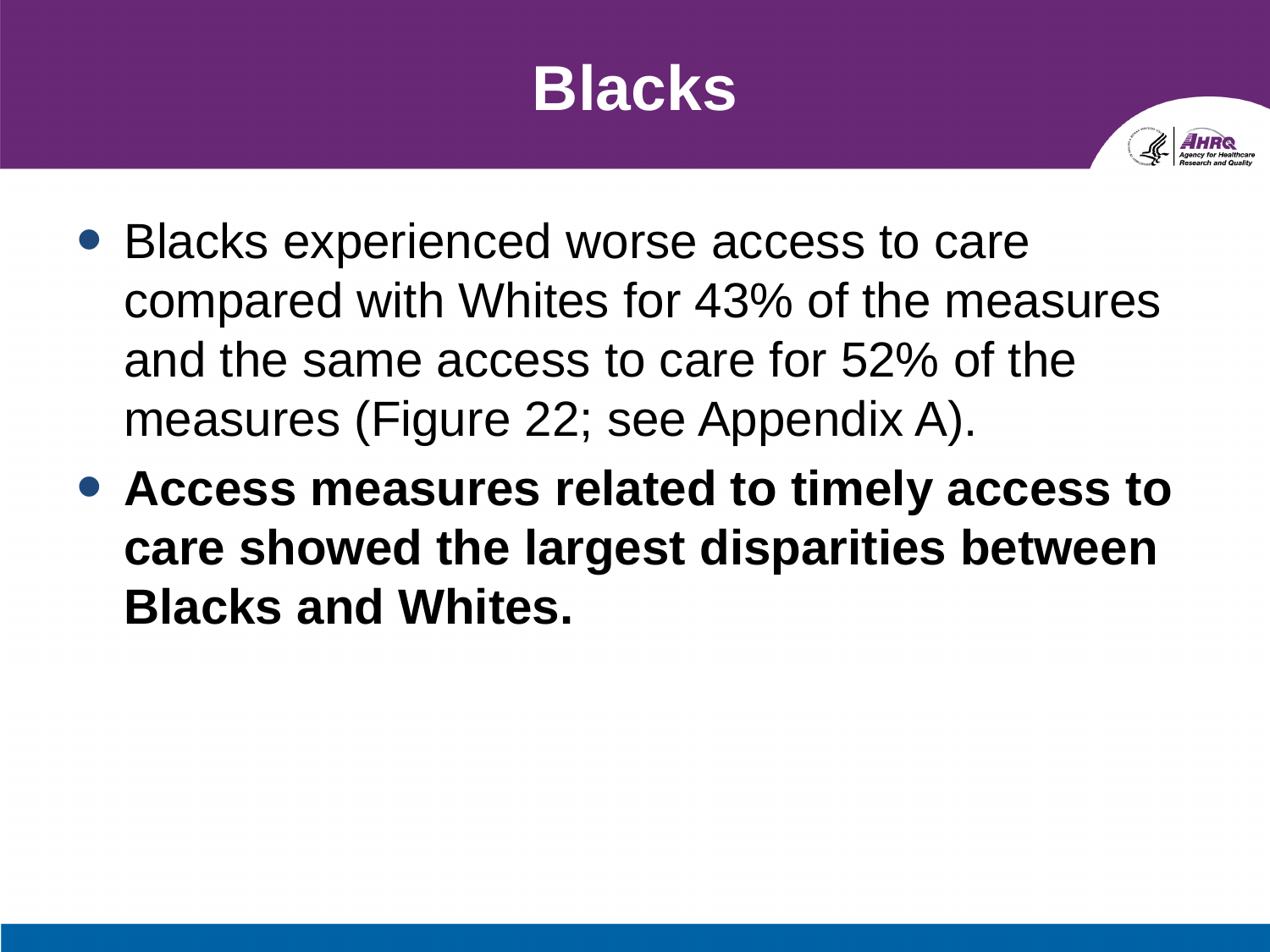

# Blacks
Blacks experienced worse access to care compared with Whites for 43% of the measures and the same access to care for 52% of the measures (Figure 22; see Appendix A).
Access measures related to timely access to care showed the largest disparities between Blacks and Whites.